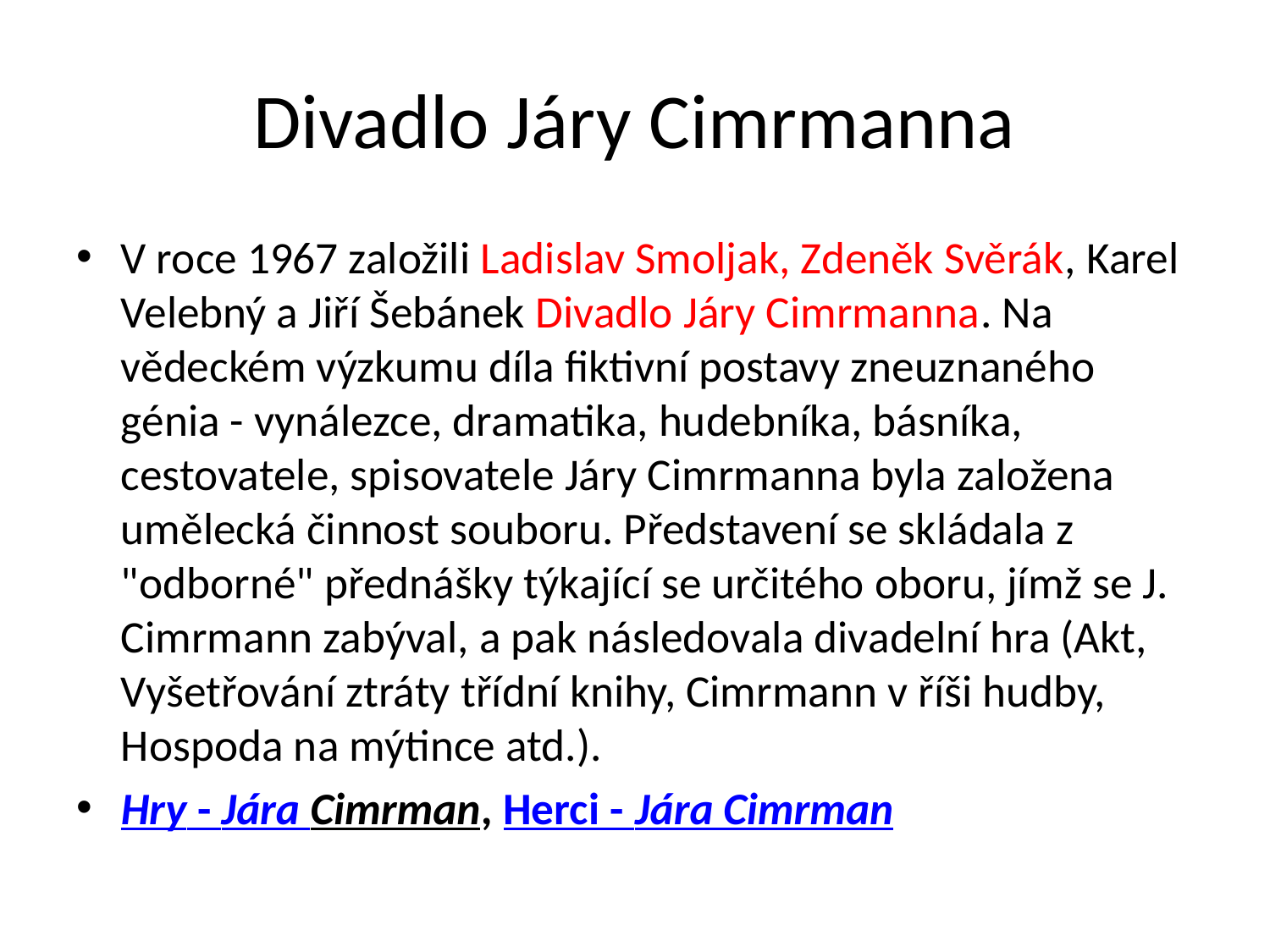

# Divadlo Járy Cimrmanna
V roce 1967 založili Ladislav Smoljak, Zdeněk Svěrák, Karel Velebný a Jiří Šebánek Divadlo Járy Cimrmanna. Na vědeckém výzkumu díla fiktivní postavy zneuznaného génia - vynálezce, dramatika, hudebníka, básníka, cestovatele, spisovatele Járy Cimrmanna byla založena umělecká činnost souboru. Představení se skládala z "odborné" přednášky týkající se určitého oboru, jímž se J. Cimrmann zabýval, a pak následovala divadelní hra (Akt, Vyšetřování ztráty třídní knihy, Cimrmann v říši hudby, Hospoda na mýtince atd.).
Hry - Jára Cimrman, Herci - Jára Cimrman